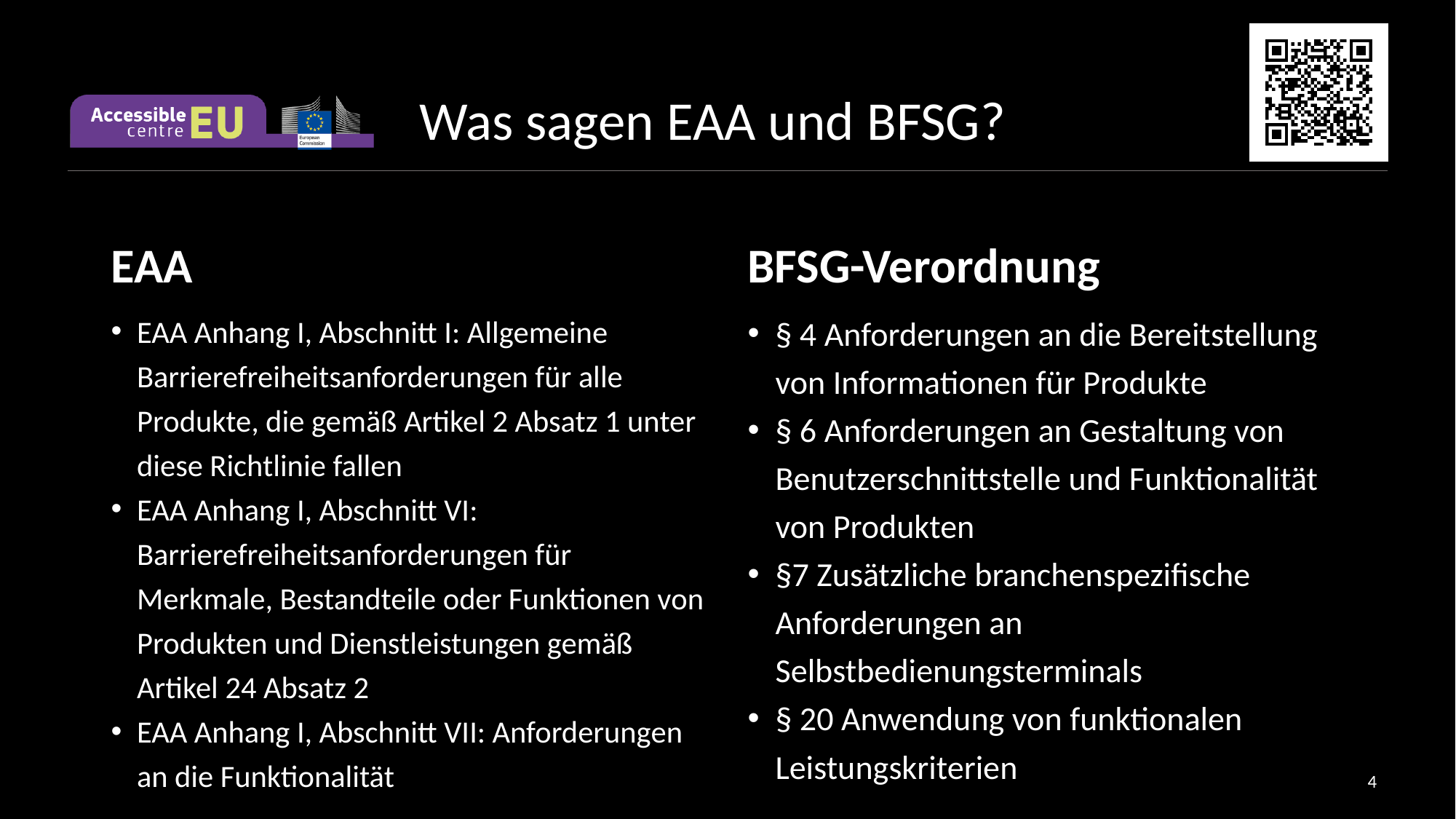

# Was sagen EAA und BFSG?
EAA
BFSG-Verordnung
EAA Anhang I, Abschnitt I: Allgemeine Barrierefreiheitsanforderungen für alle Produkte, die gemäß Artikel 2 Absatz 1 unter diese Richtlinie fallen
EAA Anhang I, Abschnitt VI: Barrierefreiheitsanforderungen für Merkmale, Bestandteile oder Funktionen von Produkten und Dienstleistungen gemäß Artikel 24 Absatz 2
EAA Anhang I, Abschnitt VII: Anforderungen an die Funktionalität
§ 4 Anforderungen an die Bereitstellung von Informationen für Produkte
§ 6 Anforderungen an Gestaltung von Benutzerschnittstelle und Funktionalität von Produkten
§7 Zusätzliche branchenspezifische Anforderungen an Selbstbedienungsterminals
§ 20 Anwendung von funktionalen Leistungskriterien

4